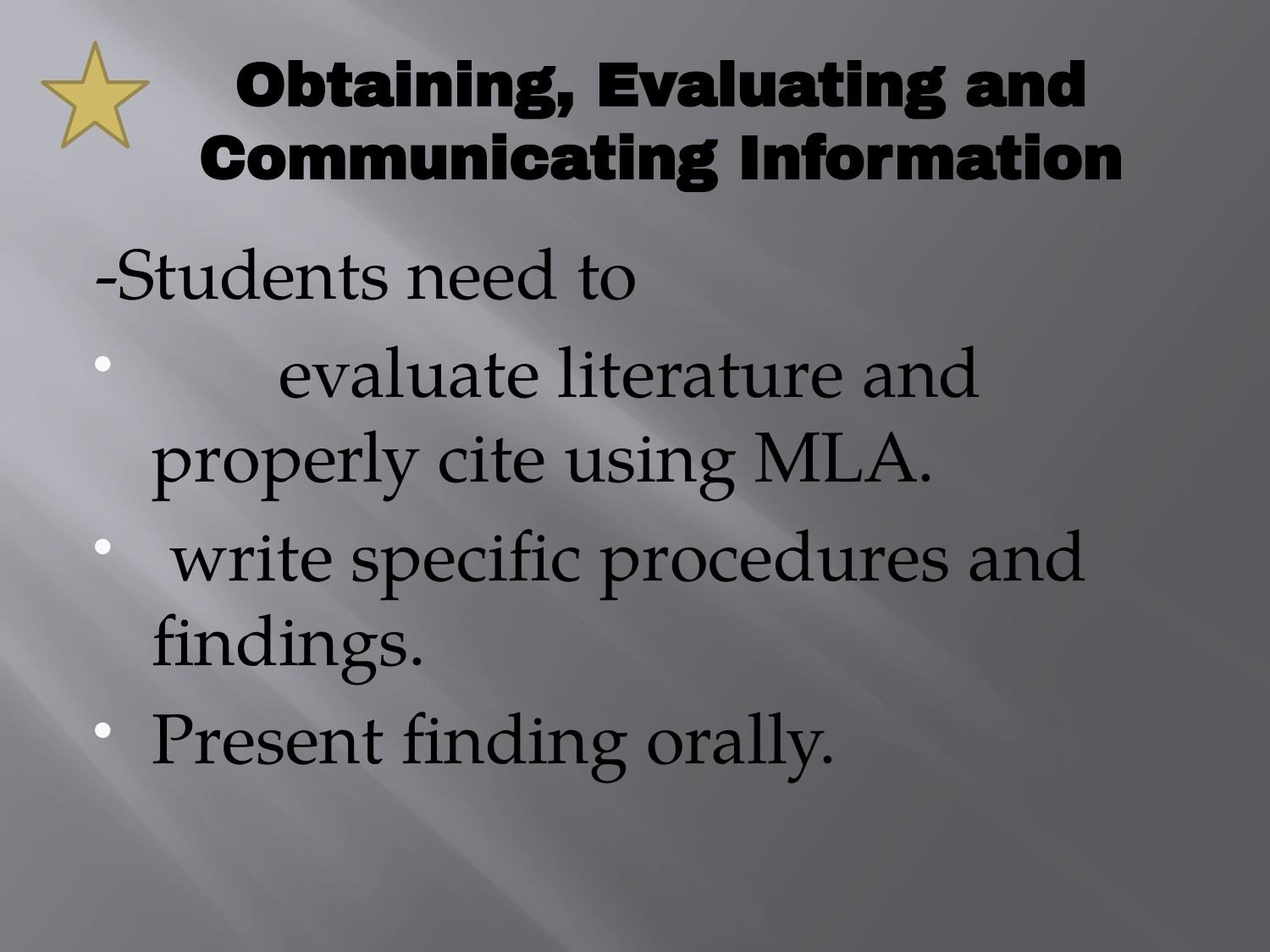

# Obtaining, Evaluating and Communicating Information

-Students need to
	evaluate literature and properly cite using MLA.
 write specific procedures and findings.
Present finding orally.